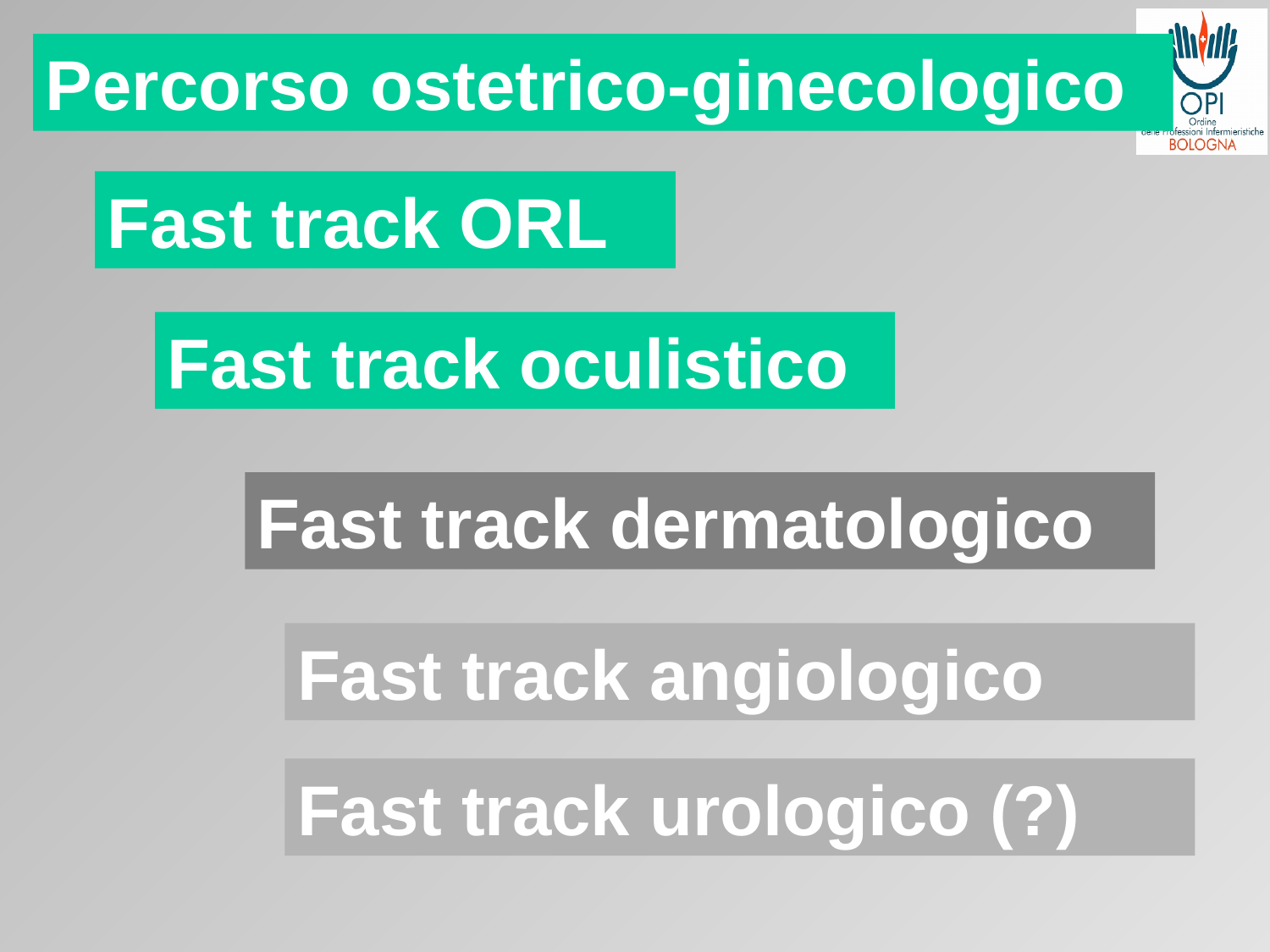

Percorso ostetrico-ginecologico
Fast track ORL
Fast track oculistico
Fast track dermatologico
Fast track angiologico
Fast track urologico (?)